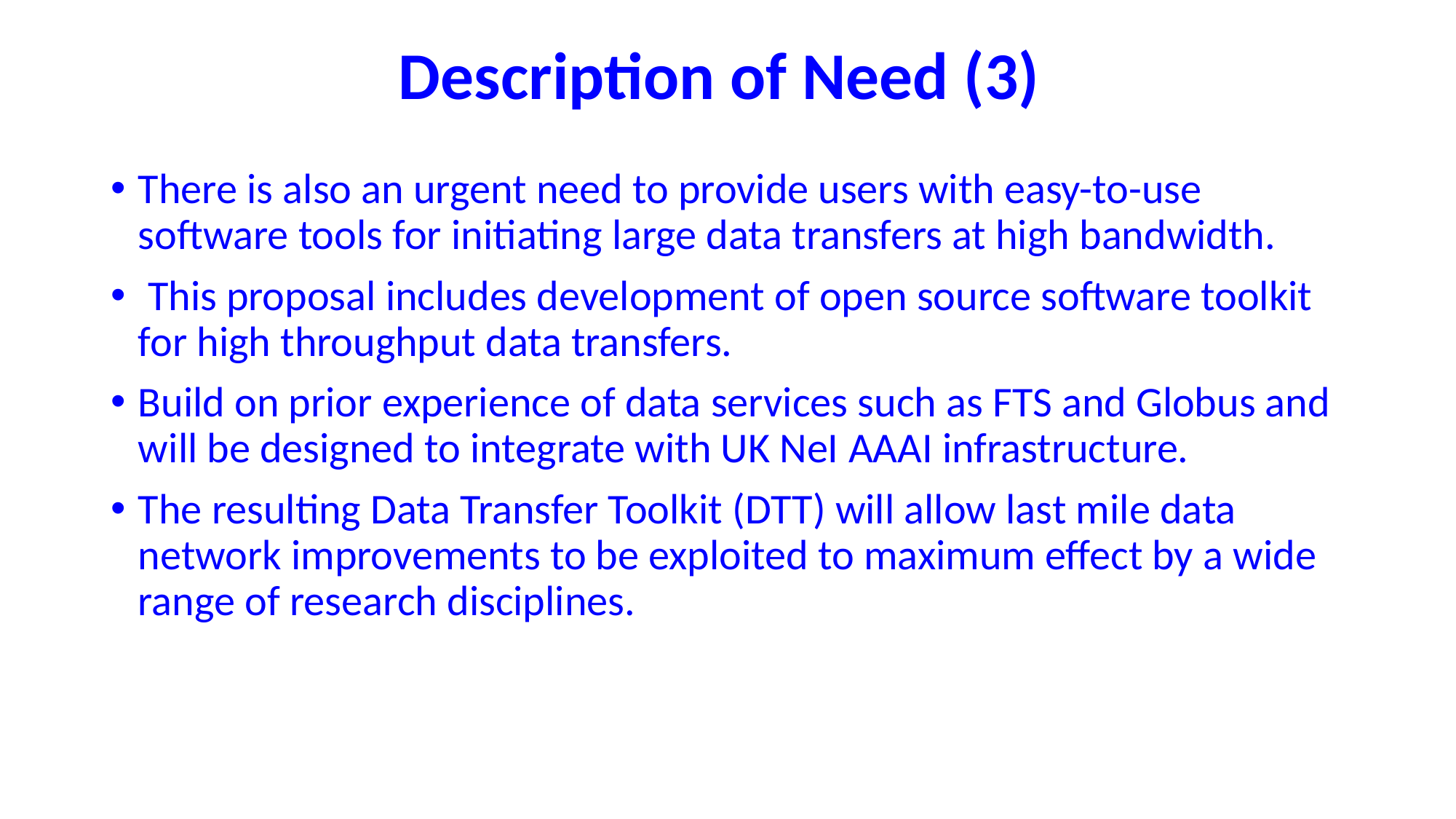

# Description of Need (3)
There is also an urgent need to provide users with easy-to-use software tools for initiating large data transfers at high bandwidth.
 This proposal includes development of open source software toolkit for high throughput data transfers.
Build on prior experience of data services such as FTS and Globus and will be designed to integrate with UK NeI AAAI infrastructure.
The resulting Data Transfer Toolkit (DTT) will allow last mile data network improvements to be exploited to maximum effect by a wide range of research disciplines.